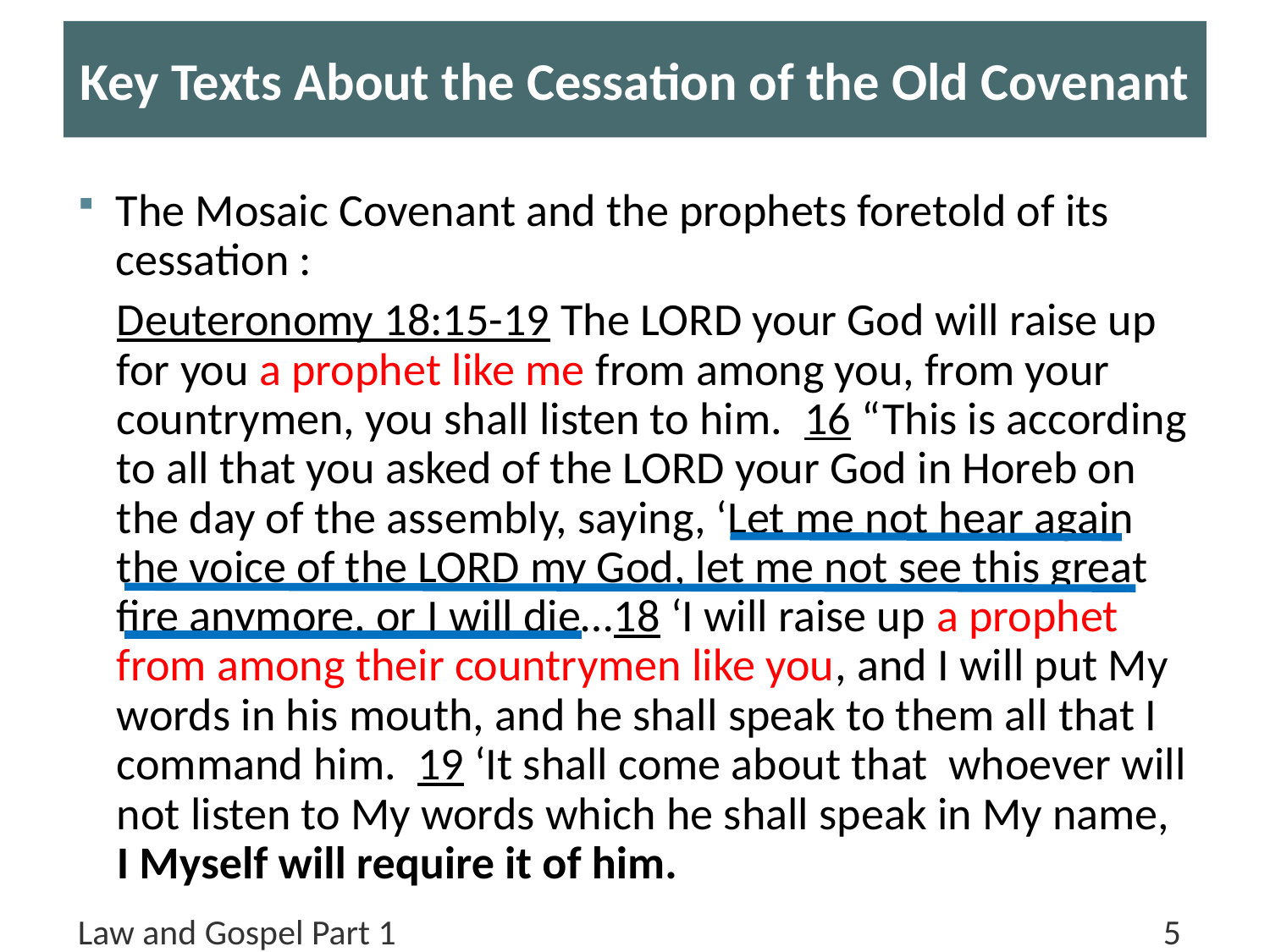

# Key Texts About the Cessation of the Old Covenant
The Mosaic Covenant and the prophets foretold of its cessation :
Deuteronomy 18:15-19 The LORD your God will raise up for you a prophet like me from among you, from your countrymen, you shall listen to him.  16 “This is according to all that you asked of the LORD your God in Horeb on the day of the assembly, saying, ‘Let me not hear again the voice of the LORD my God, let me not see this great fire anymore, or I will die…18 ‘I will raise up a prophet from among their countrymen like you, and I will put My words in his mouth, and he shall speak to them all that I command him.  19 ‘It shall come about that  whoever will not listen to My words which he shall speak in My name,
I Myself will require it of him.